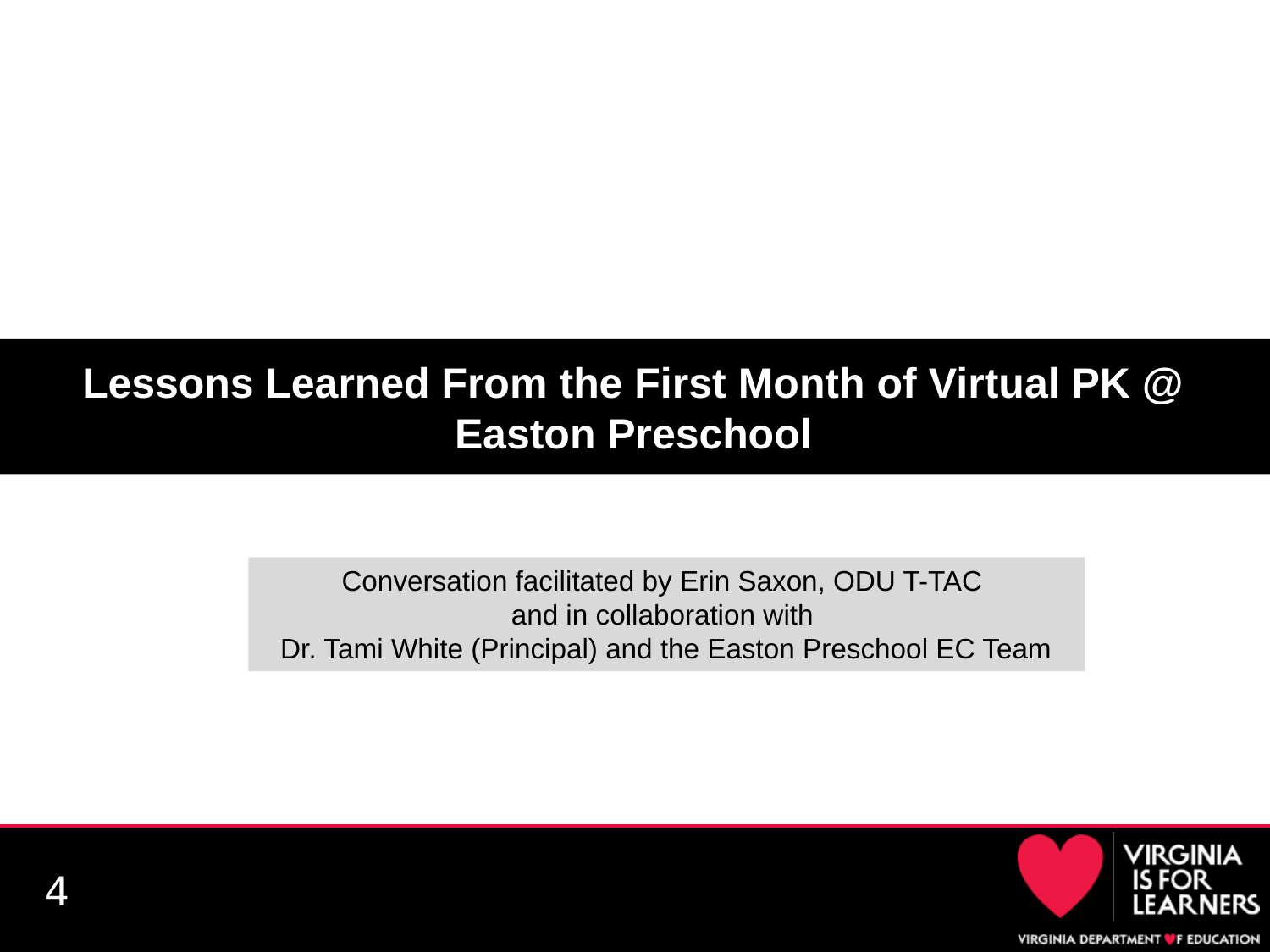

# Lessons Learned From the First Month of Virtual PK @ Easton Preschool
Conversation facilitated by Erin Saxon, ODU T-TAC
and in collaboration with
Dr. Tami White (Principal) and the Easton Preschool EC Team